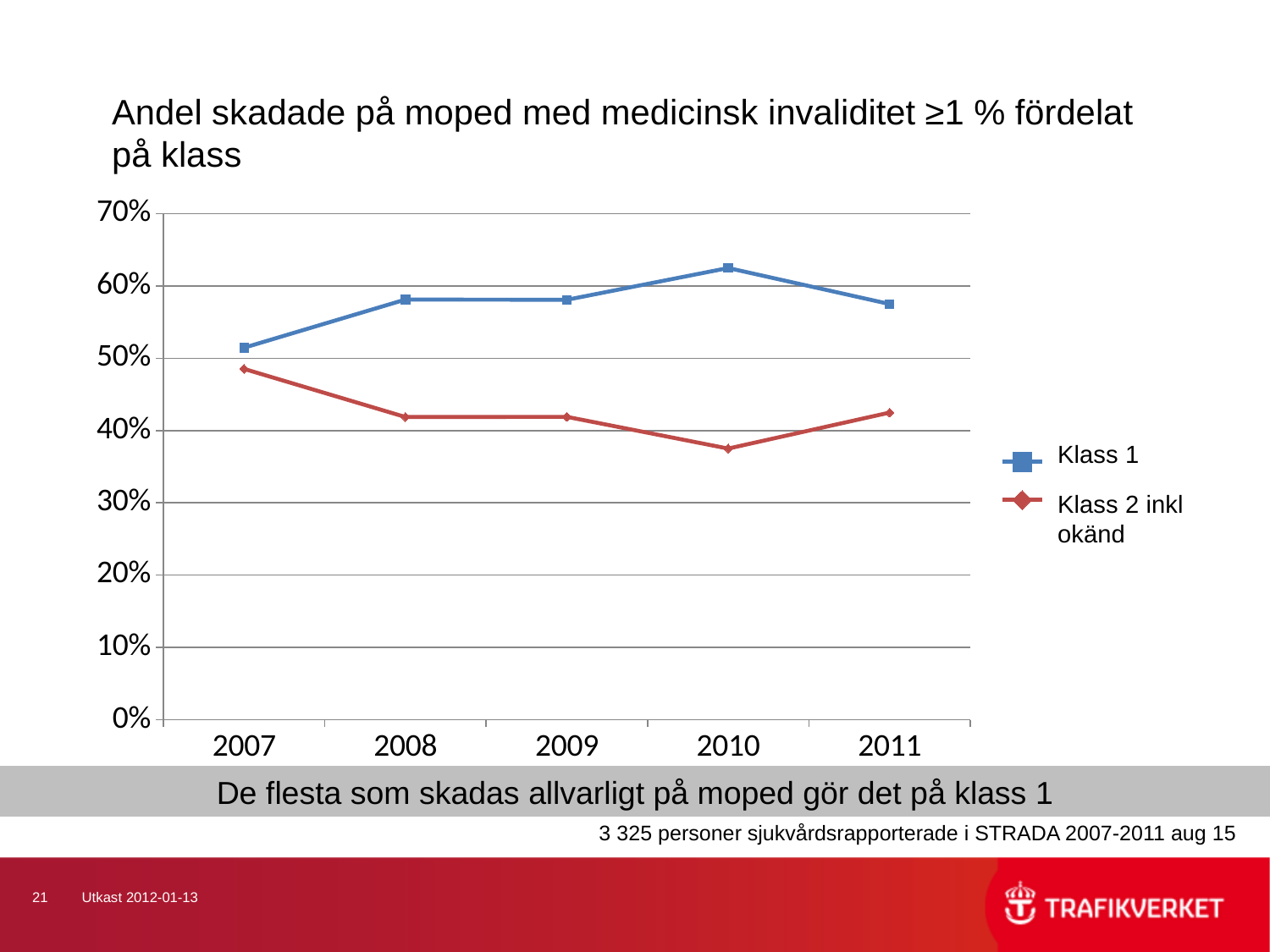

Andel skadade på moped med medicinsk invaliditet ≥1 % fördelat på klass

### Chart

| Category | Klass 1 | Klass 2 |
|---|---|---|
| 2007 | 0.5146554558792436 | 0.48534454412075967 |
| 2008 | 0.5812420796811696 | 0.4187579203188294 |
| 2009 | 0.5809598647934214 | 0.41904013520657907 |
| 2010 | 0.6248685055521827 | 0.37513149444781885 |
| 2011 | 0.5750733642845498 | 0.42492663571545236 |
Klass 1
Klass 2 inkl okänd
De flesta som skadas allvarligt på moped gör det på klass 1
3 325 personer sjukvårdsrapporterade i STRADA 2007-2011 aug 15